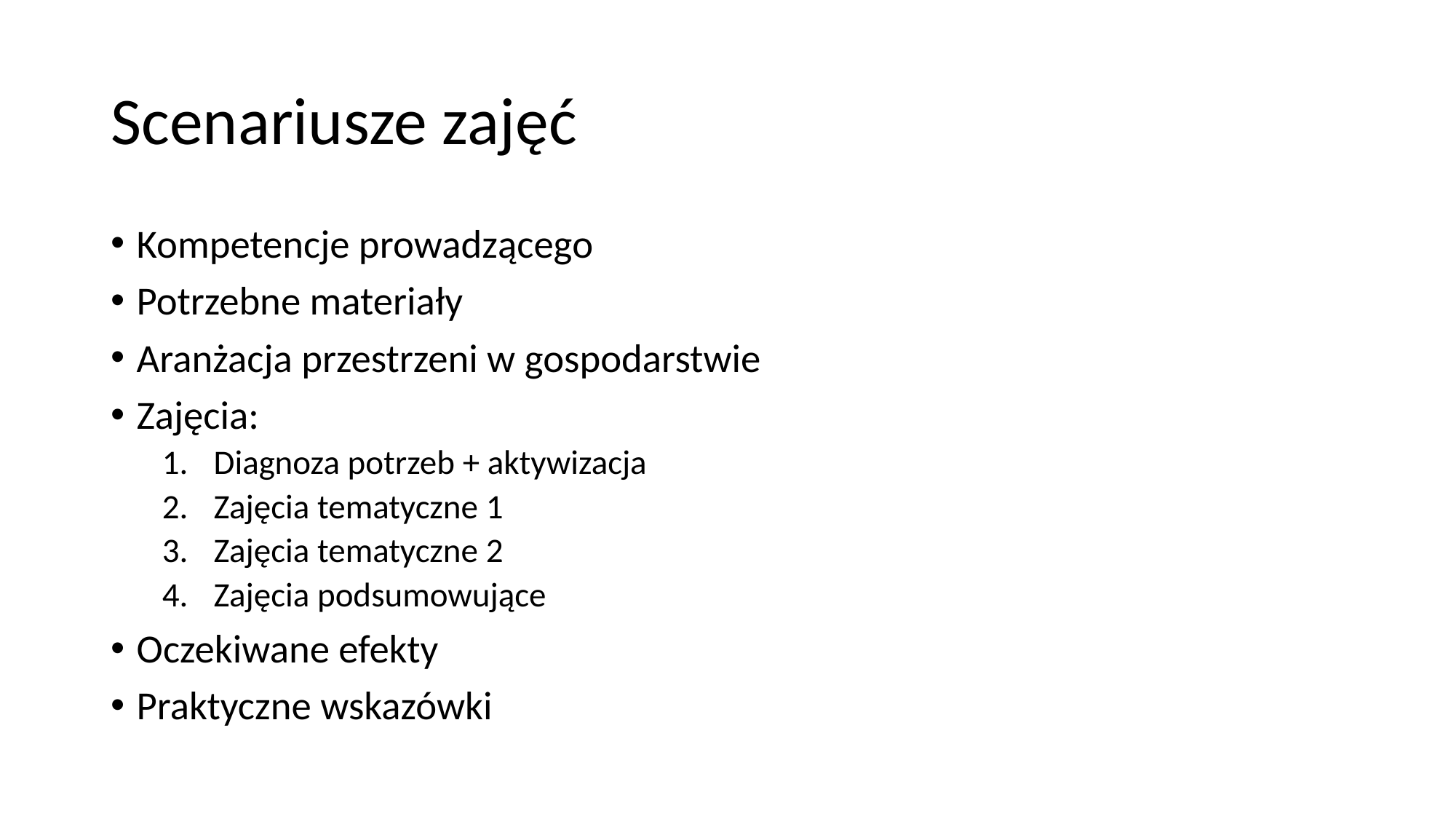

# Scenariusze zajęć
Kompetencje prowadzącego
Potrzebne materiały
Aranżacja przestrzeni w gospodarstwie
Zajęcia:
Diagnoza potrzeb + aktywizacja
Zajęcia tematyczne 1
Zajęcia tematyczne 2
Zajęcia podsumowujące
Oczekiwane efekty
Praktyczne wskazówki